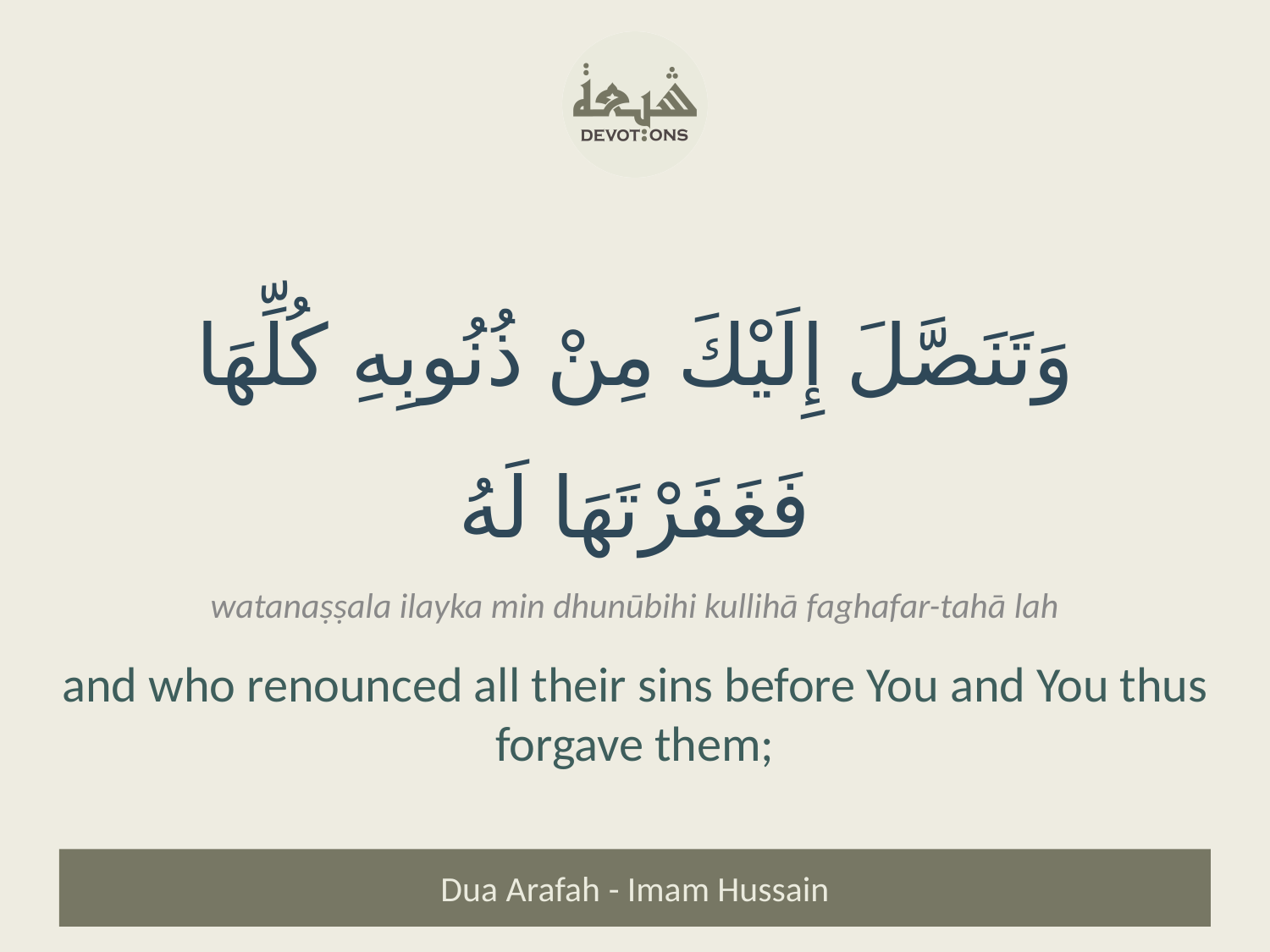

وَتَنَصَّلَ إِلَيْكَ مِنْ ذُنُوبِهِ كُلِّهَا فَغَفَرْتَهَا لَهُ
watanaṣṣala ilayka min dhunūbihi kullihā faghafar-tahā lah
and who renounced all their sins before You and You thus forgave them;
Dua Arafah - Imam Hussain